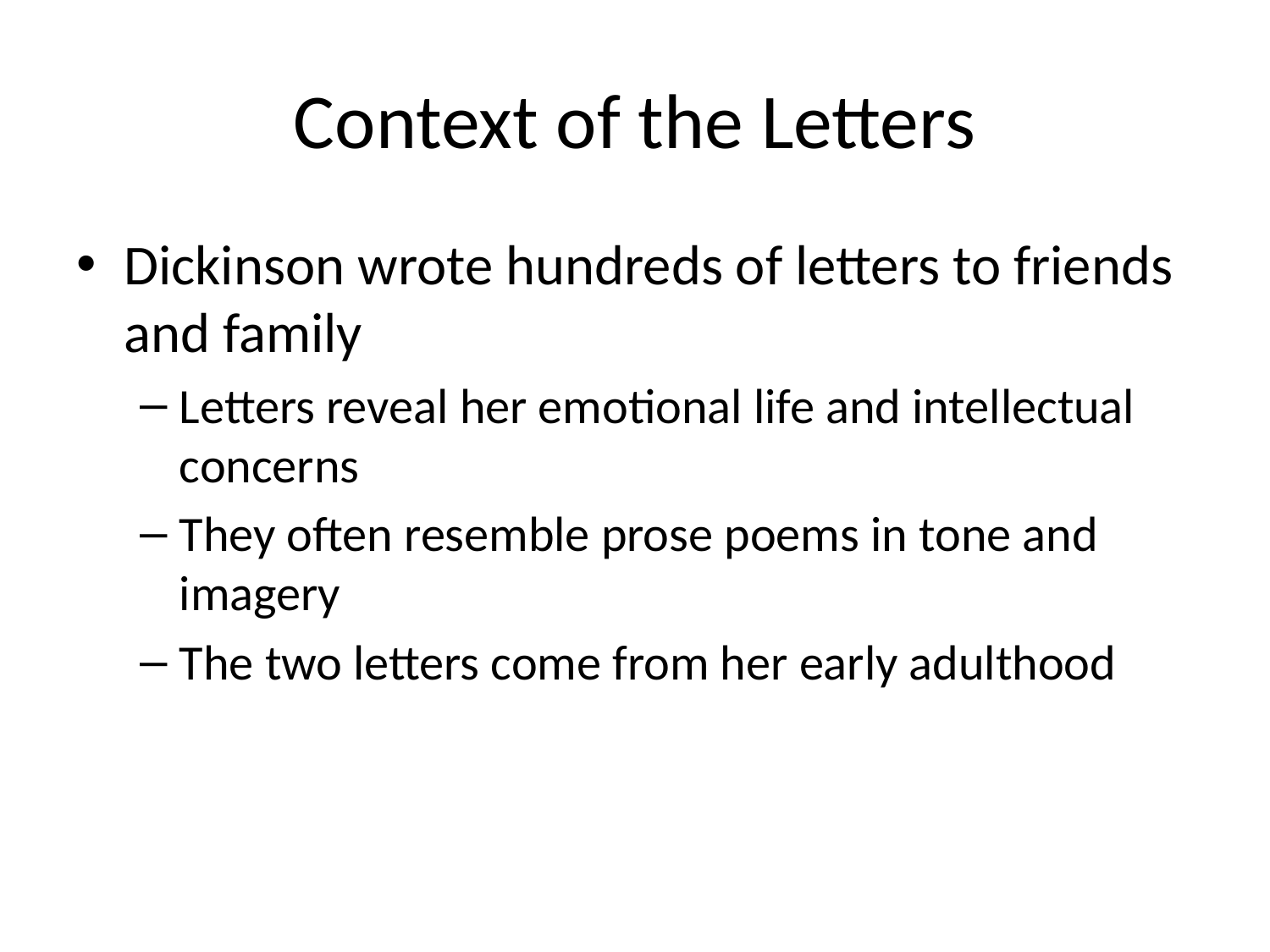

# Context of the Letters
Dickinson wrote hundreds of letters to friends and family
Letters reveal her emotional life and intellectual concerns
They often resemble prose poems in tone and imagery
The two letters come from her early adulthood